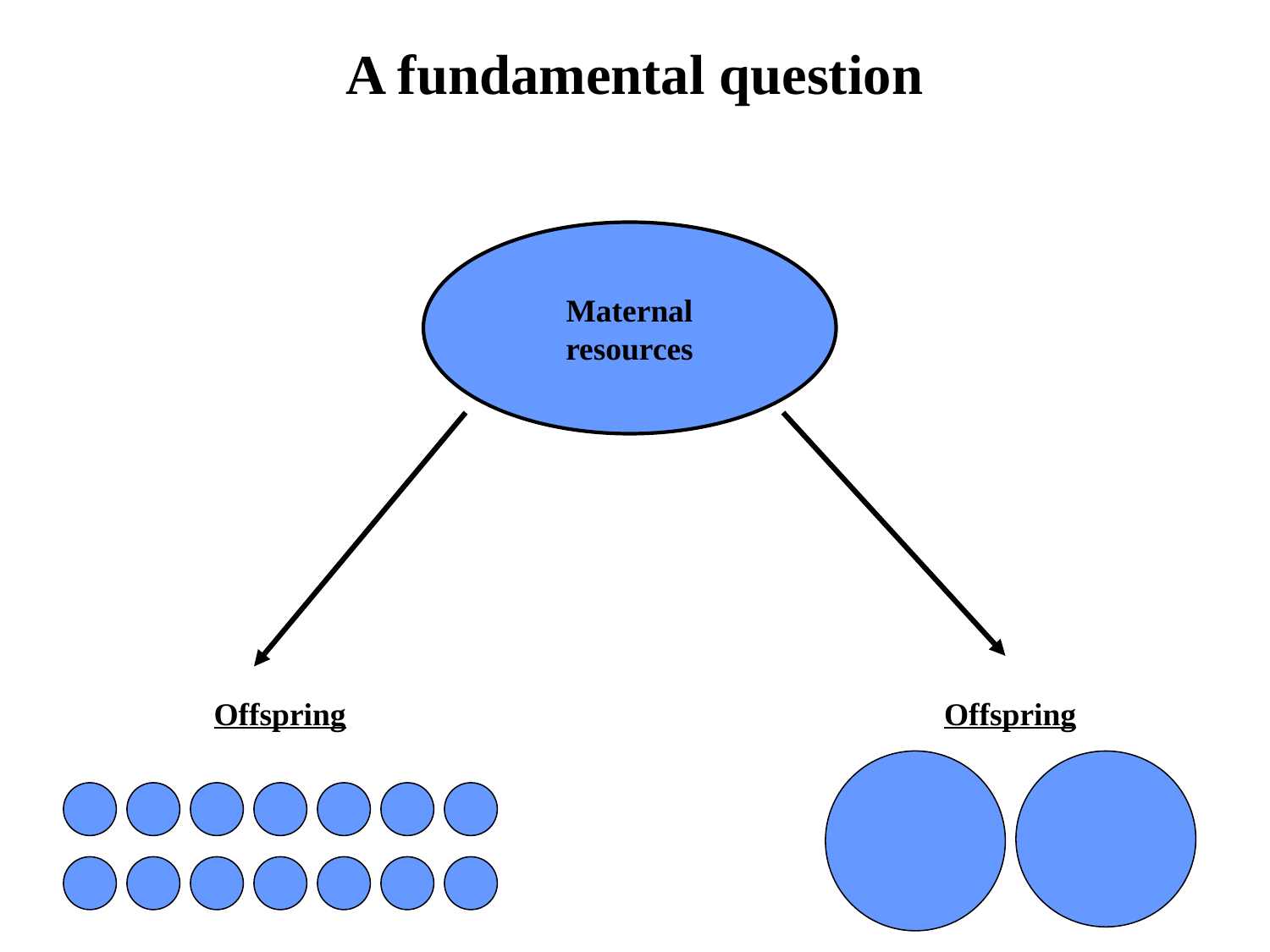

A fundamental question
Maternal
resources

Offspring
Offspring